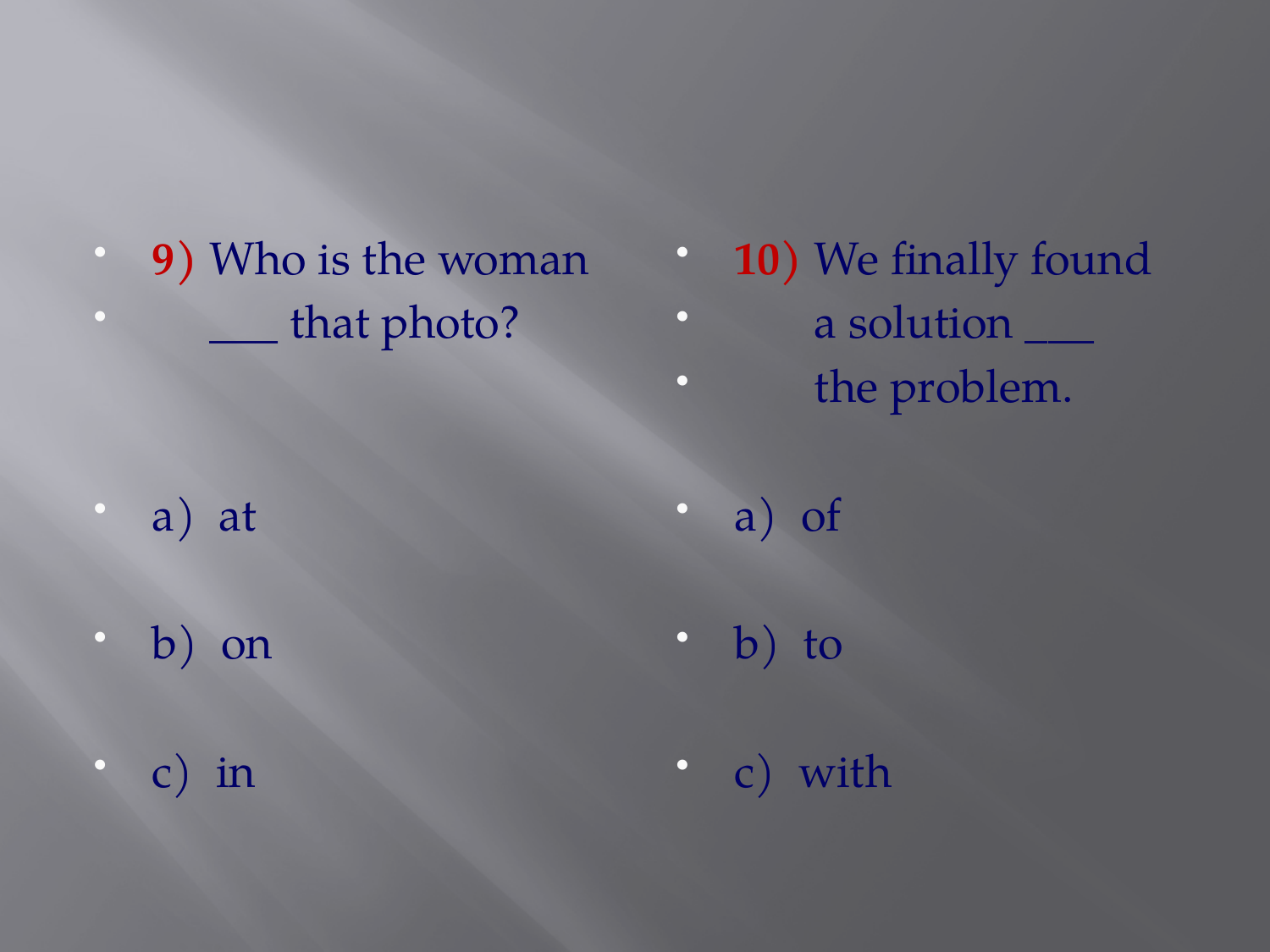

#
9) Who is the woman
     ___ that photo?

a)  at

b)  on

c)  in
10) We finally found
       a solution ___
       the problem.

a)  of

b)  to

c)  with